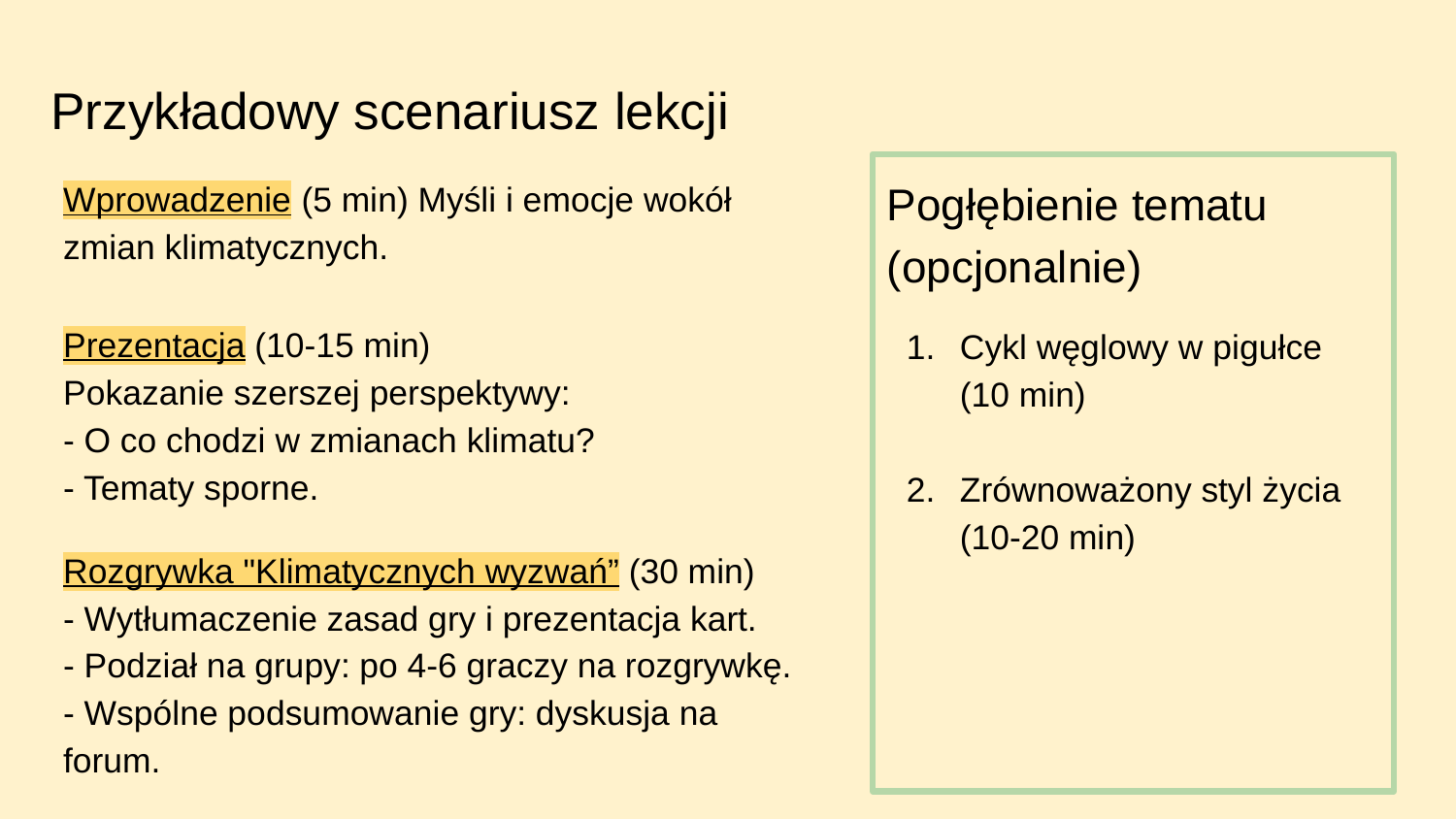

# Przykładowy scenariusz lekcji
Wprowadzenie (5 min) Myśli i emocje wokół zmian klimatycznych.
Prezentacja (10-15 min)
Pokazanie szerszej perspektywy:
- O co chodzi w zmianach klimatu?
- Tematy sporne.
Rozgrywka "Klimatycznych wyzwań” (30 min)
- Wytłumaczenie zasad gry i prezentacja kart.
- Podział na grupy: po 4-6 graczy na rozgrywkę.
- Wspólne podsumowanie gry: dyskusja na forum.

Pogłębienie tematu (opcjonalnie)

Cykl węglowy w pigułce (10 min)

Zrównoważony styl życia (10-20 min)